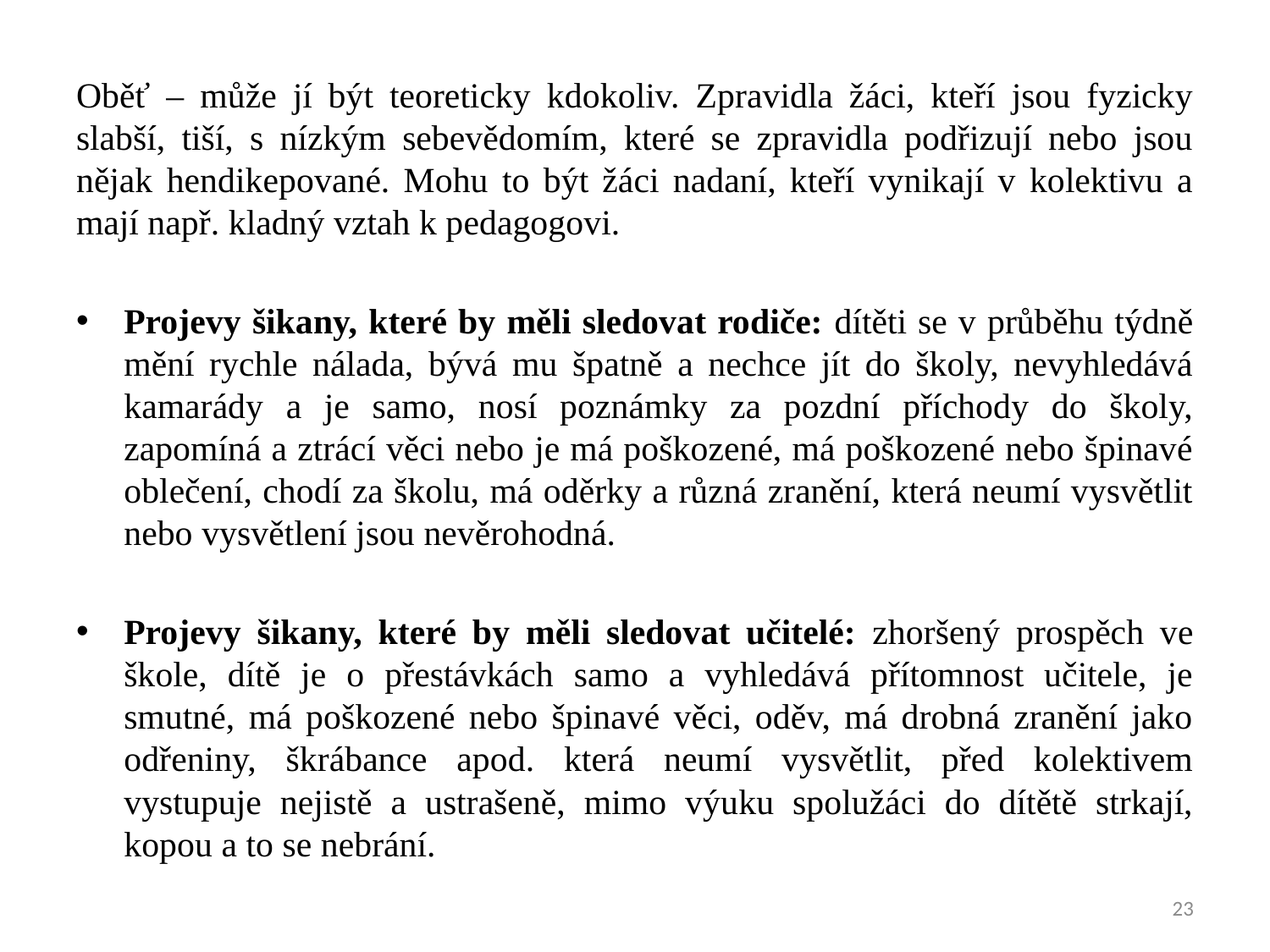

Oběť – může jí být teoreticky kdokoliv. Zpravidla žáci, kteří jsou fyzicky slabší, tiší, s nízkým sebevědomím, které se zpravidla podřizují nebo jsou nějak hendikepované. Mohu to být žáci nadaní, kteří vynikají v kolektivu a mají např. kladný vztah k pedagogovi.

Projevy šikany, které by měli sledovat rodiče: dítěti se v průběhu týdně mění rychle nálada, bývá mu špatně a nechce jít do školy, nevyhledává kamarády a je samo, nosí poznámky za pozdní příchody do školy, zapomíná a ztrácí věci nebo je má poškozené, má poškozené nebo špinavé oblečení, chodí za školu, má oděrky a různá zranění, která neumí vysvětlit nebo vysvětlení jsou nevěrohodná.

Projevy šikany, které by měli sledovat učitelé: zhoršený prospěch ve škole, dítě je o přestávkách samo a vyhledává přítomnost učitele, je smutné, má poškozené nebo špinavé věci, oděv, má drobná zranění jako odřeniny, škrábance apod. která neumí vysvětlit, před kolektivem vystupuje nejistě a ustrašeně, mimo výuku spolužáci do dítětě strkají, kopou a to se nebrání.

23